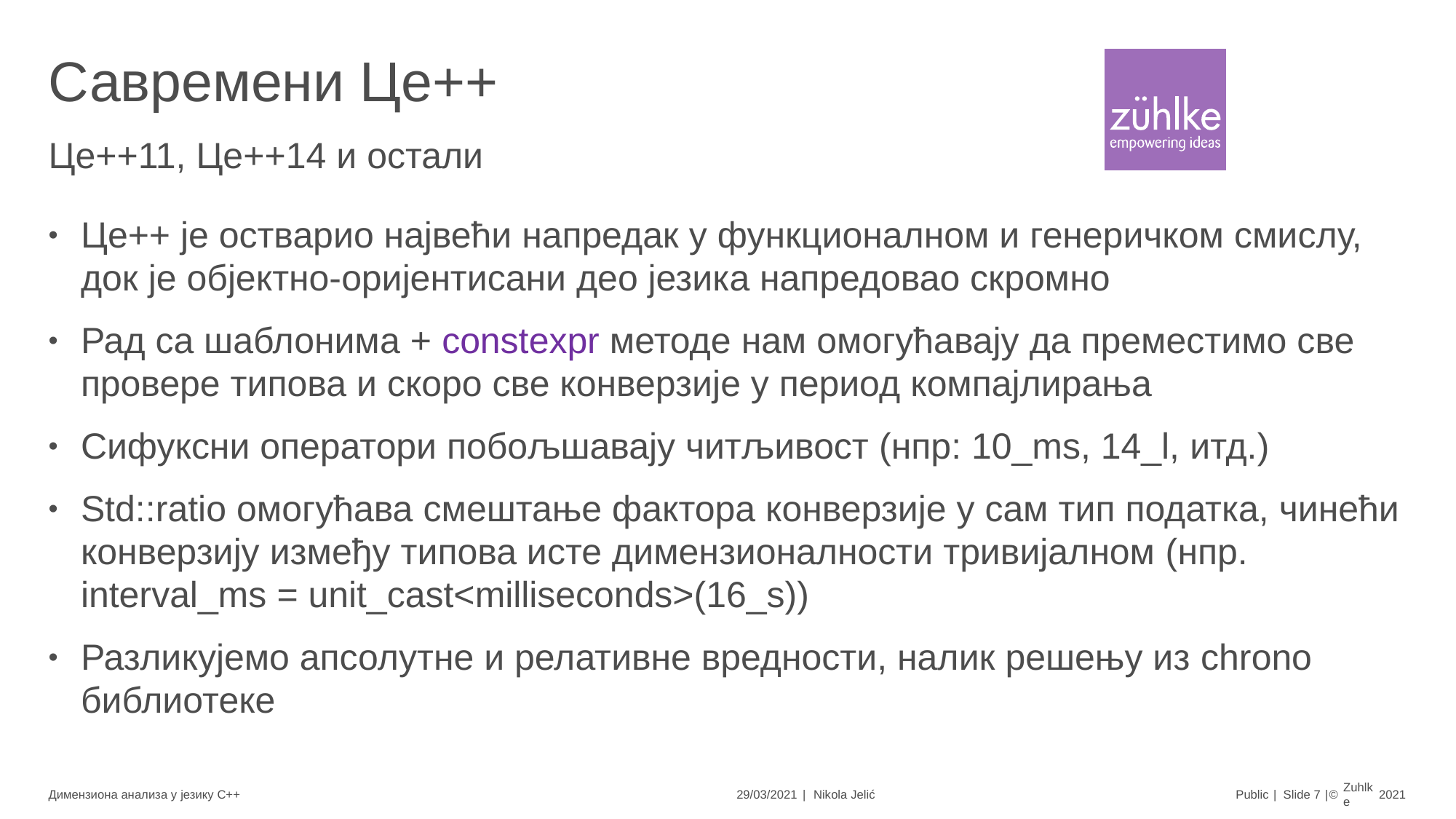

# Савремени Це++
Це++11, Це++14 и остали
Це++ је остварио највећи напредак у функционалном и генеричком смислу, док је објектно-оријентисани део језика напредовао скромно
Рад са шаблонима + constexpr методе нам омогућавају да преместимо све провере типова и скоро све конверзије у период компајлирања
Сифуксни оператори побољшавају читљивост (нпр: 10_ms, 14_l, итд.)
Std::ratio омогућава смештање фактора конверзије у сам тип податка, чинећи конверзију између типова исте димензионалности тривијалном (нпр. interval_ms = unit_cast<milliseconds>(16_s))
Разликујемо апсолутне и релативне вредности, налик решењу из chrono библиотеке